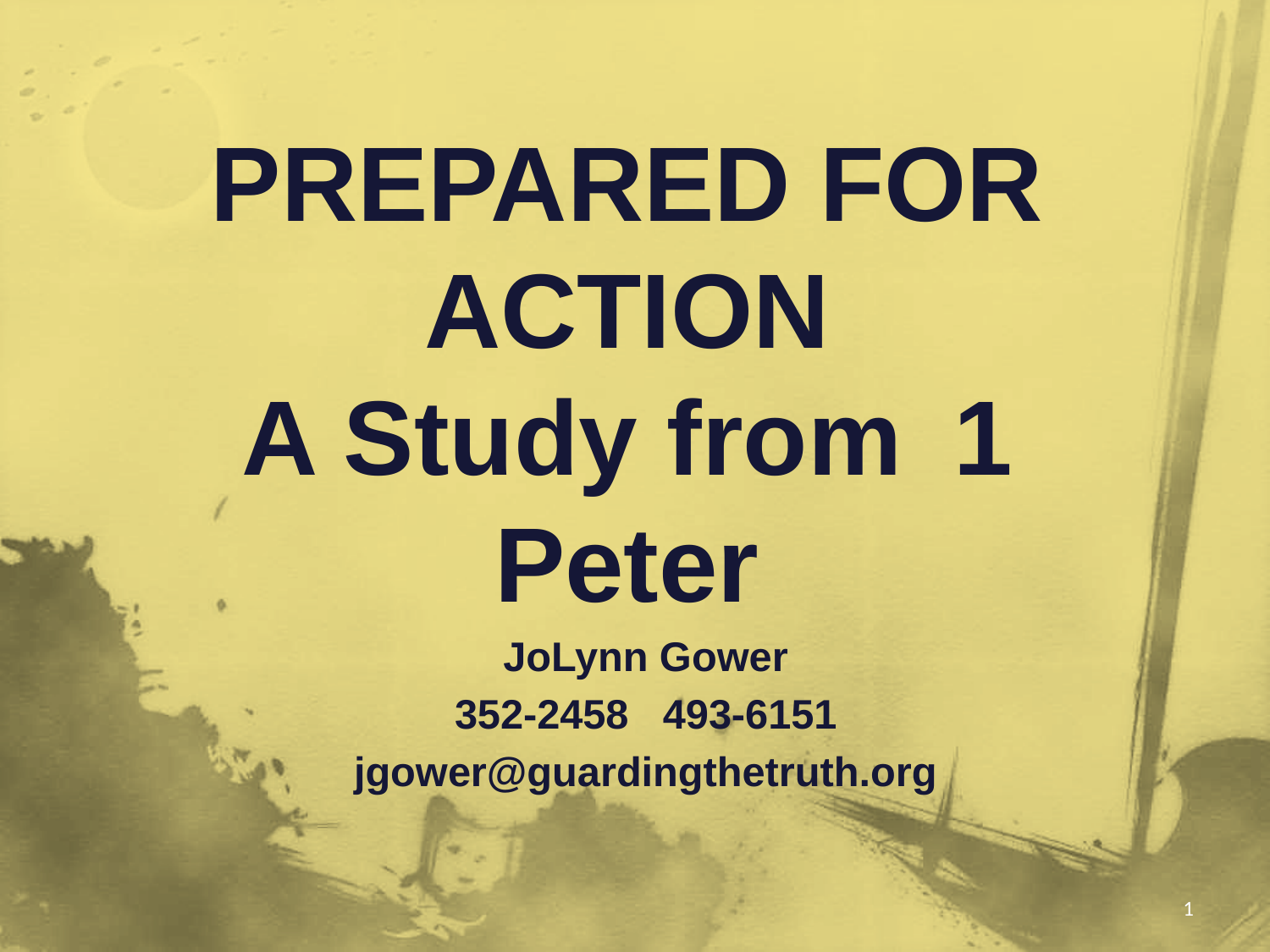

# PREPARED FOR ACTION A Study from  1 Peter
JoLynn Gower
352-2458   493-6151
jgower@guardingthetruth.org
1